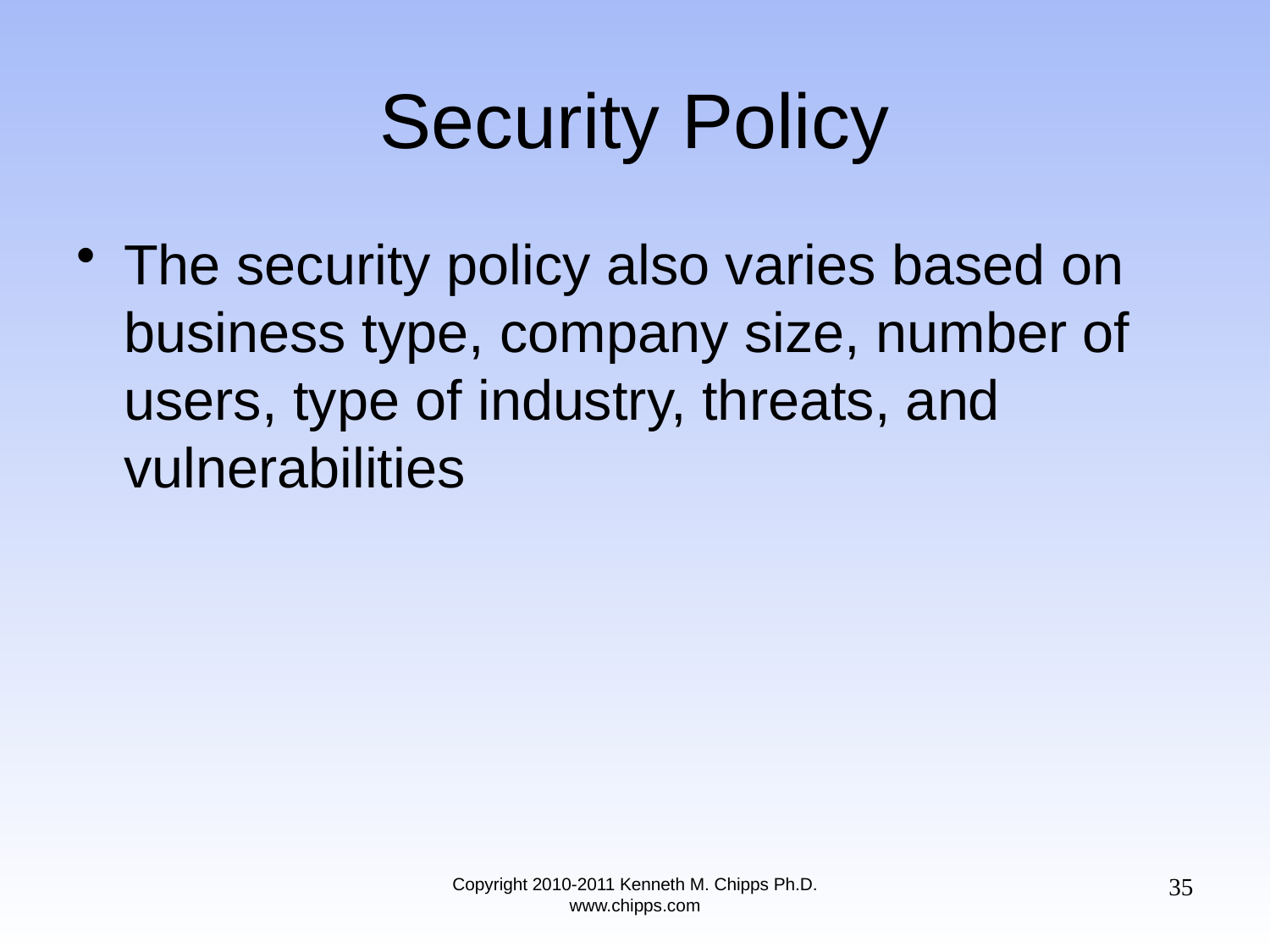

# Security Policy
The security policy also varies based on business type, company size, number of users, type of industry, threats, and vulnerabilities
35
Copyright 2010-2011 Kenneth M. Chipps Ph.D. www.chipps.com